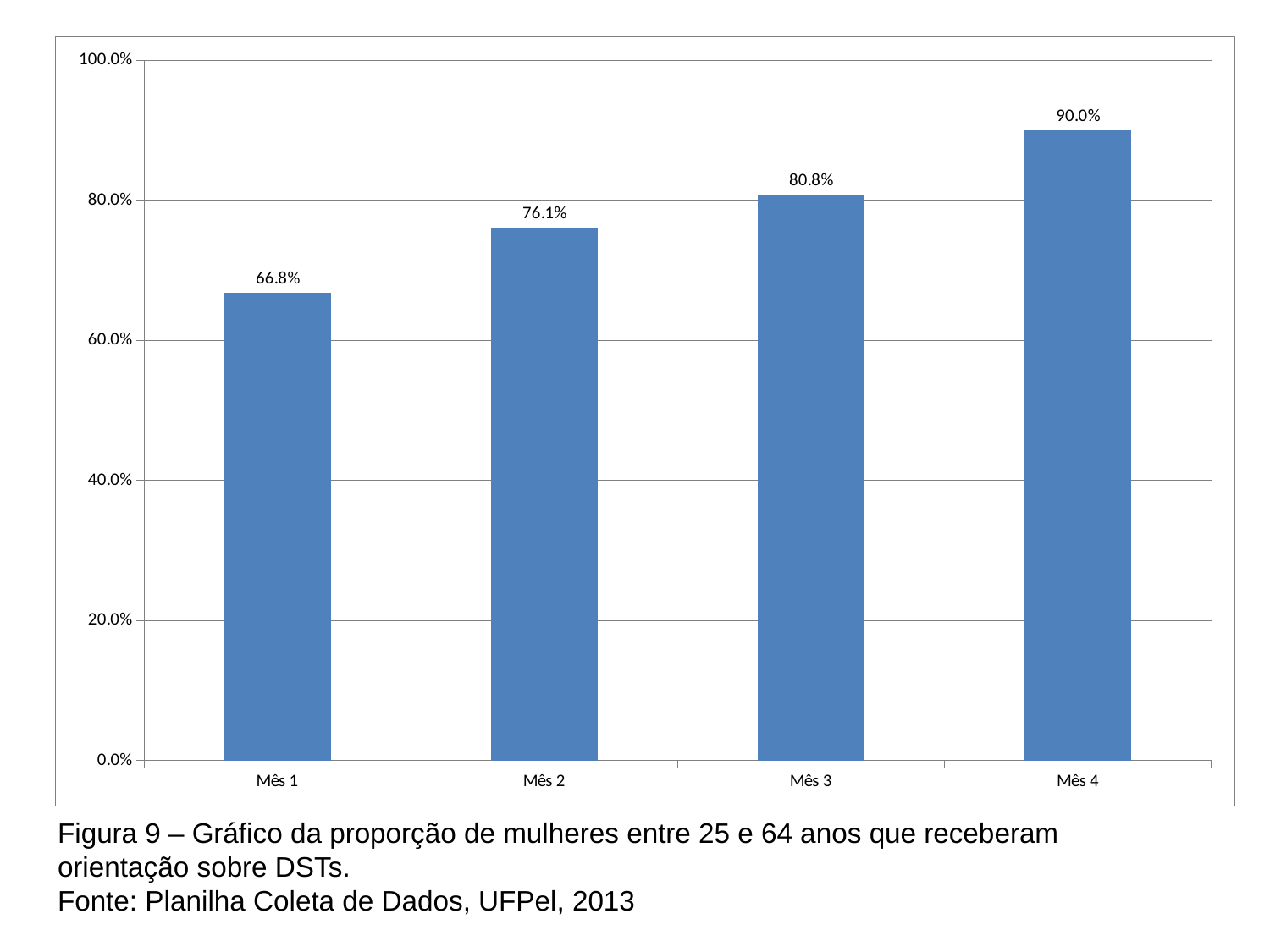

### Chart

| Category | Proporção de mulheres entre 25 e 64 anos que receberam orientação sobre DSTs |
|---|---|
| Mês 1 | 0.6677524429967426 |
| Mês 2 | 0.7606557377049219 |
| Mês 3 | 0.8076923076923077 |
| Mês 4 | 0.8996763754045307 |

# Figura 9 – Gráfico da proporção de mulheres entre 25 e 64 anos que receberam orientação sobre DSTs. Fonte: Planilha Coleta de Dados, UFPel, 2013